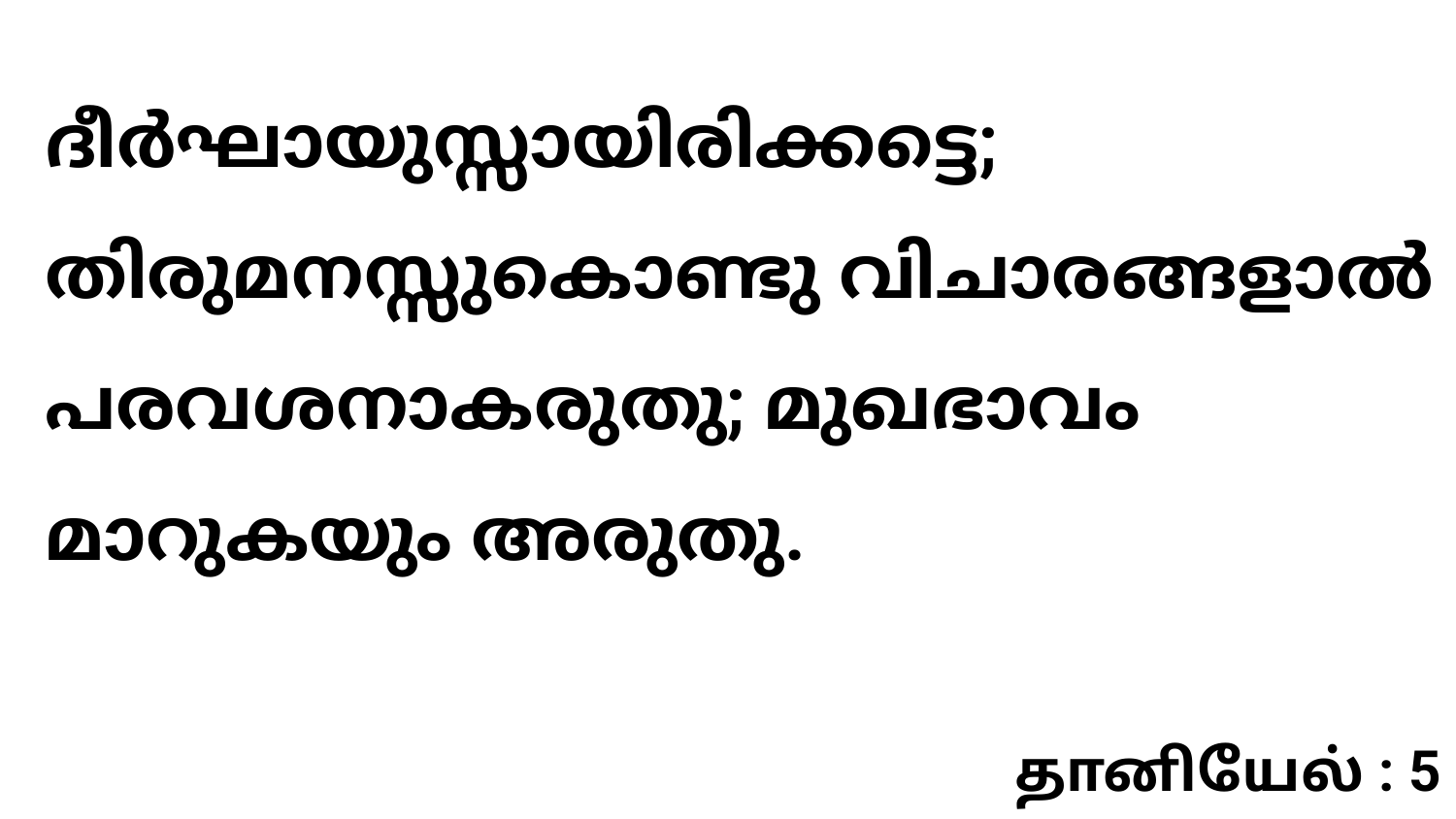

ദീർഘായുസ്സായിരിക്കട്ടെ; തിരുമനസ്സുകൊണ്ടു വിചാരങ്ങളാൽ പരവശനാകരുതു; മുഖഭാവം മാറുകയും അരുതു.
தானியேல் : 5